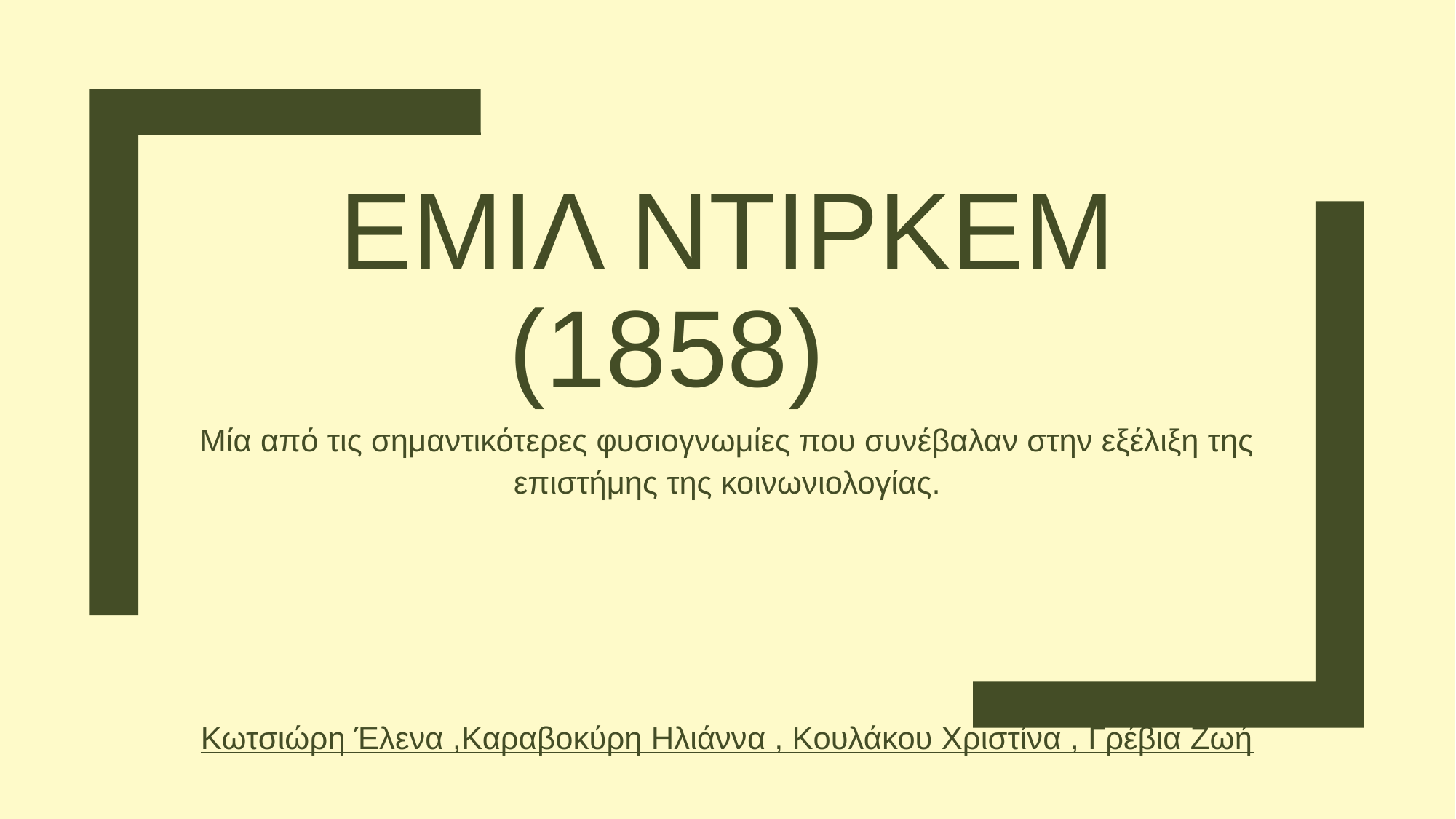

# Εμιλ ντιρκεμ (1858)
Μία από τις σημαντικότερες φυσιογνωμίες που συνέβαλαν στην εξέλιξη της επιστήμης της κοινωνιολογίας.

Κωτσιώρη Έλενα ,Καραβοκύρη Ηλιάννα , Κουλάκου Χριστίνα , Γρέβια Ζωή